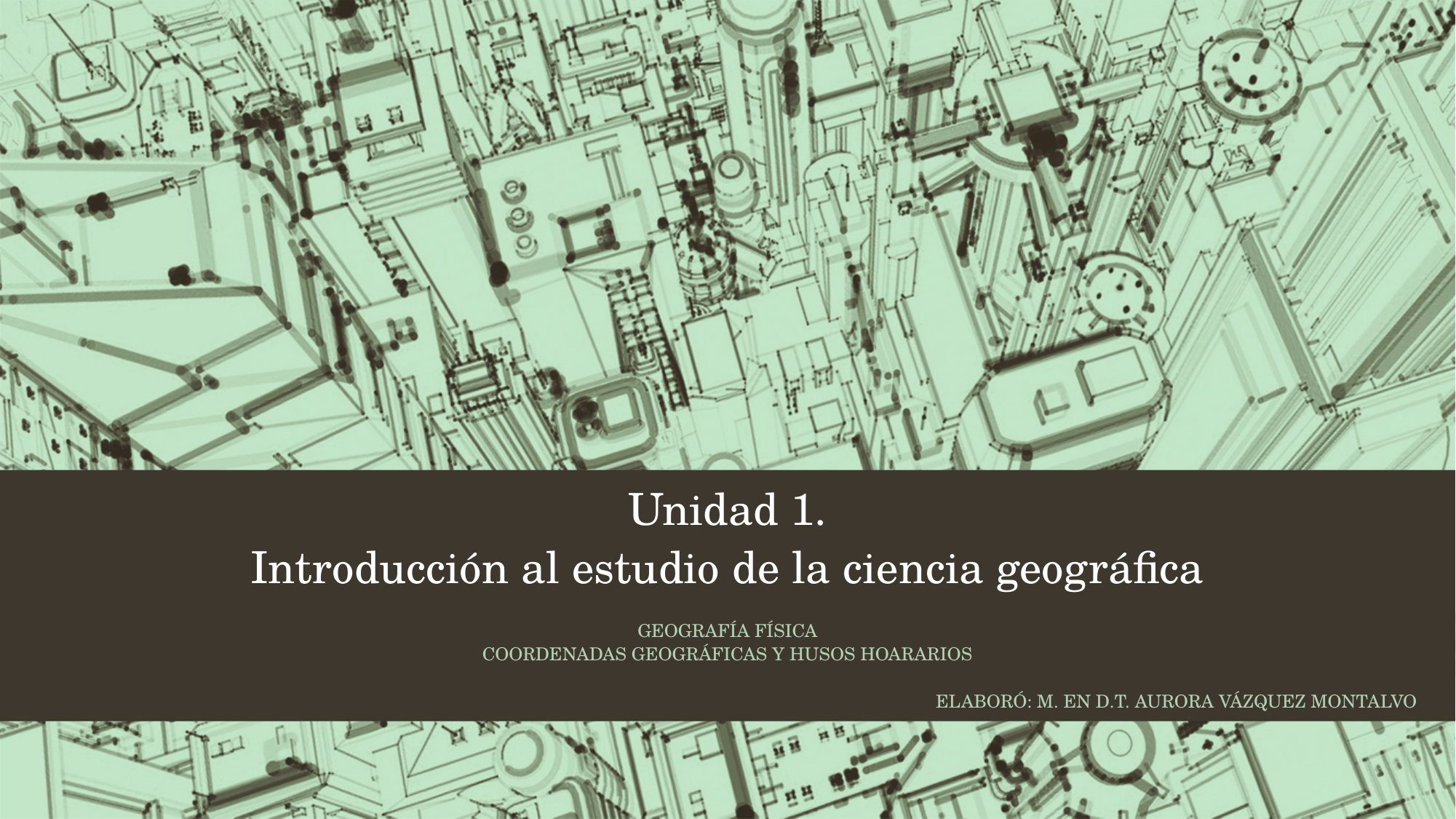

# Unidad 1. Introducción al estudio de la ciencia geográfica
GEOGRAFÍA FÍSICA
COORDENADAS GEOGRÁFICAS Y HUSOS HOARARIOS

ELABORÓ: M. EN D.T. AURORA VÁZQUEZ MONTALVO